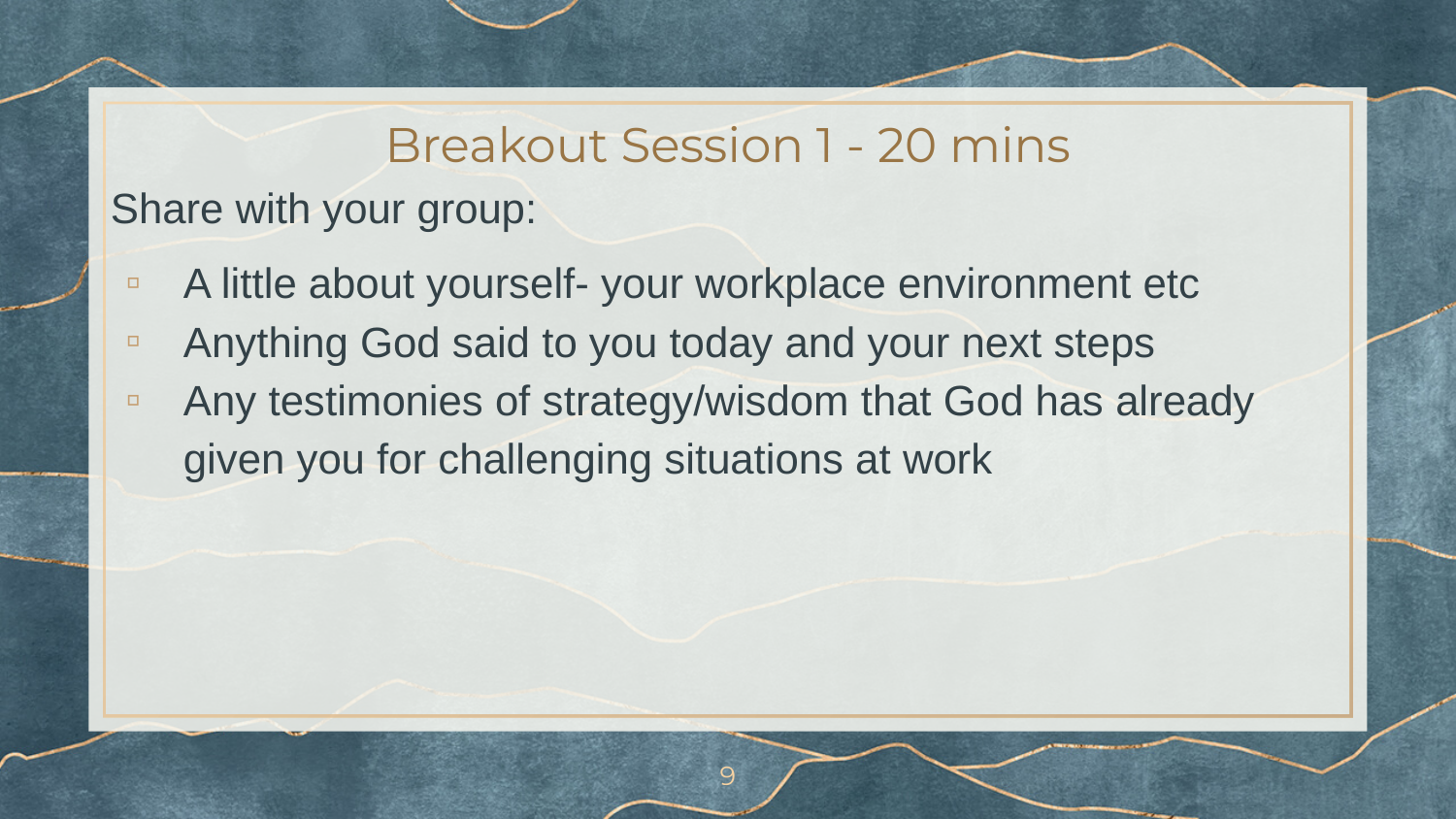

# Breakout Session 1 - 20 mins
Share with your group:
A little about yourself- your workplace environment etc
Anything God said to you today and your next steps
Any testimonies of strategy/wisdom that God has already given you for challenging situations at work

9